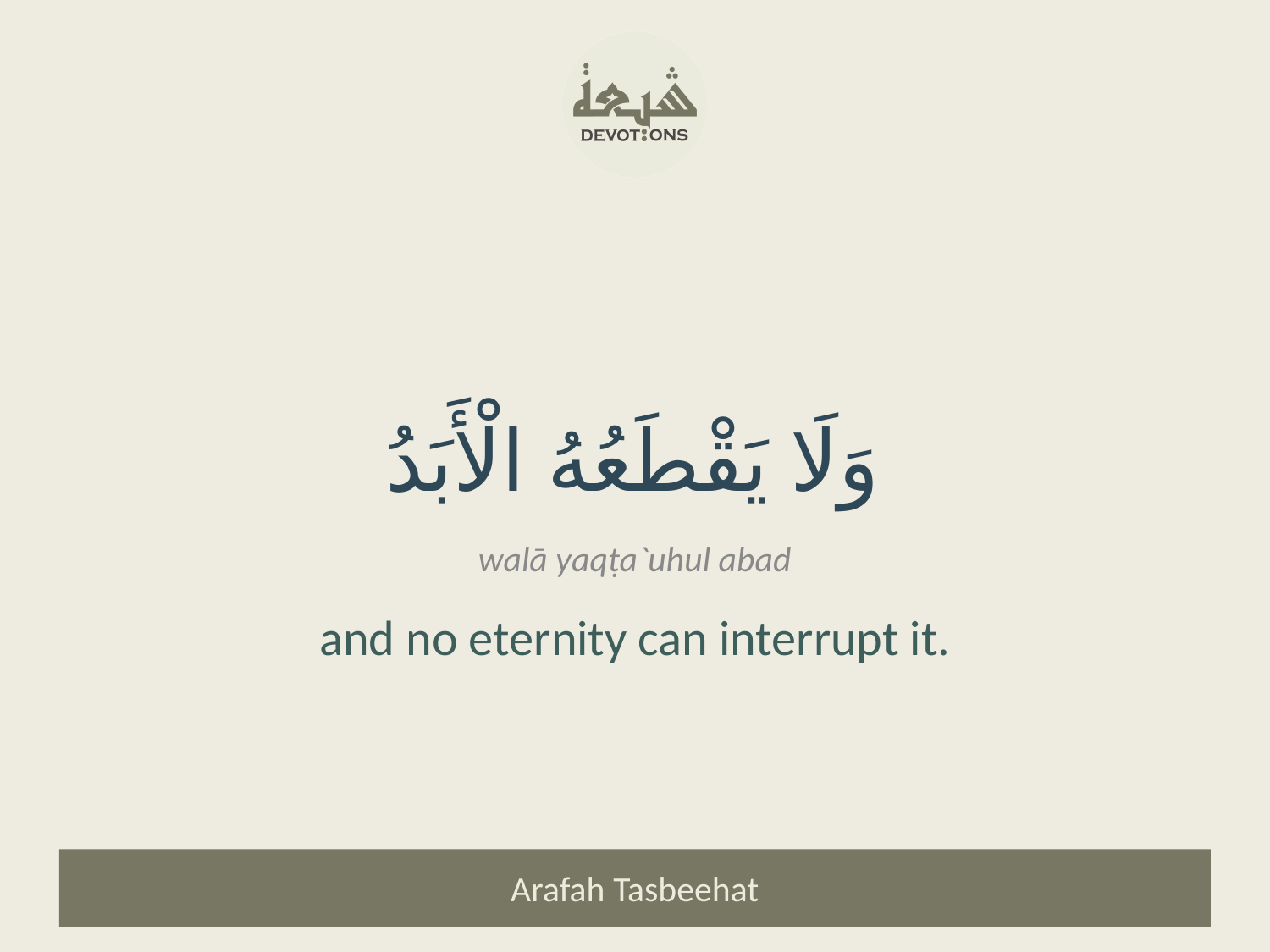

وَلَا يَقْطَعُهُ الْأَبَدُ
walā yaqṭa`uhul abad
and no eternity can interrupt it.
Arafah Tasbeehat